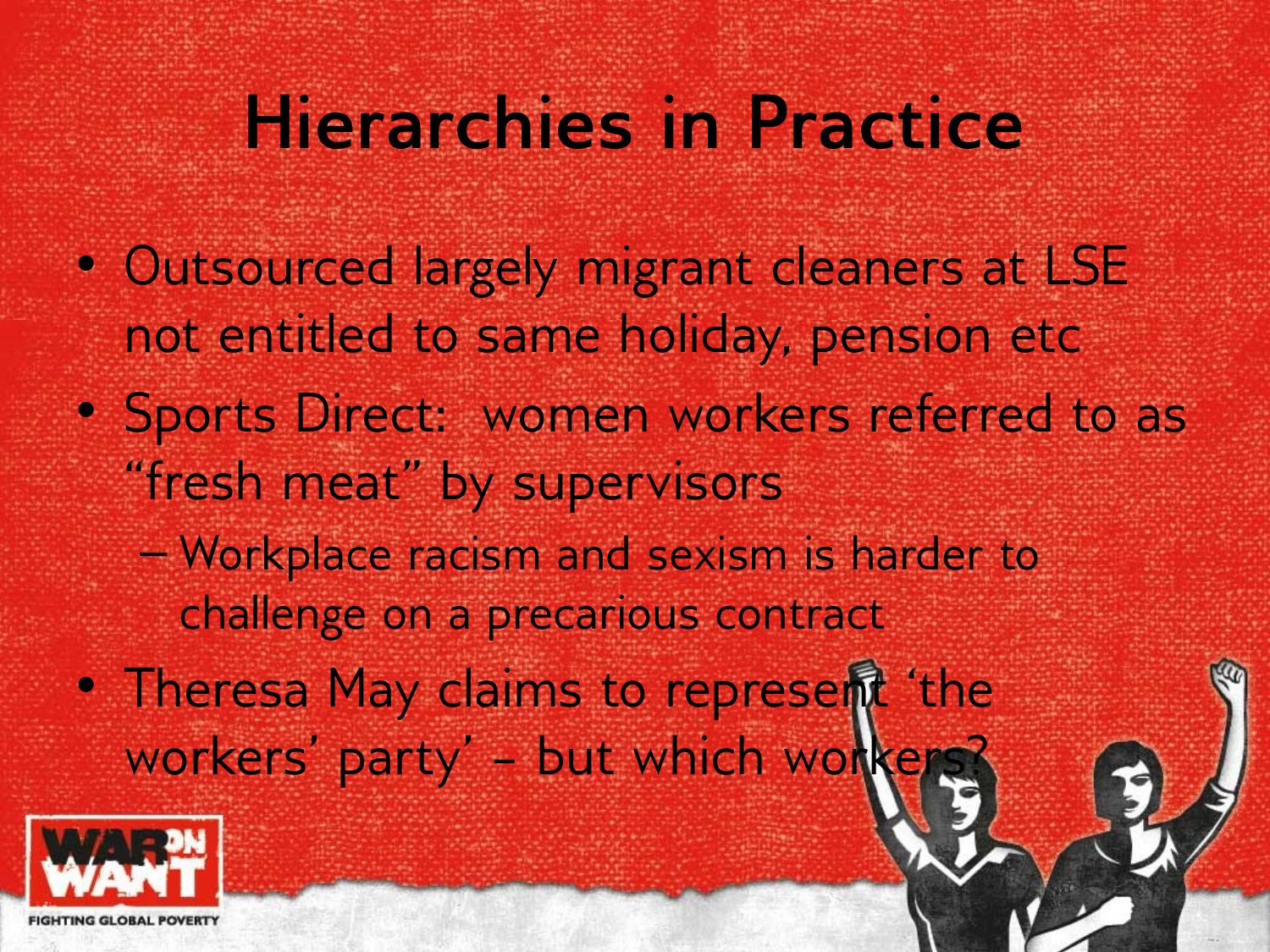

# Hierarchies in Practice
Outsourced largely migrant cleaners at LSE not entitled to same holiday, pension etc
Sports Direct:  women workers referred to as “fresh meat” by supervisors
Workplace racism and sexism is harder to challenge on a precarious contract
Theresa May claims to represent ‘the workers’ party’ – but which workers?